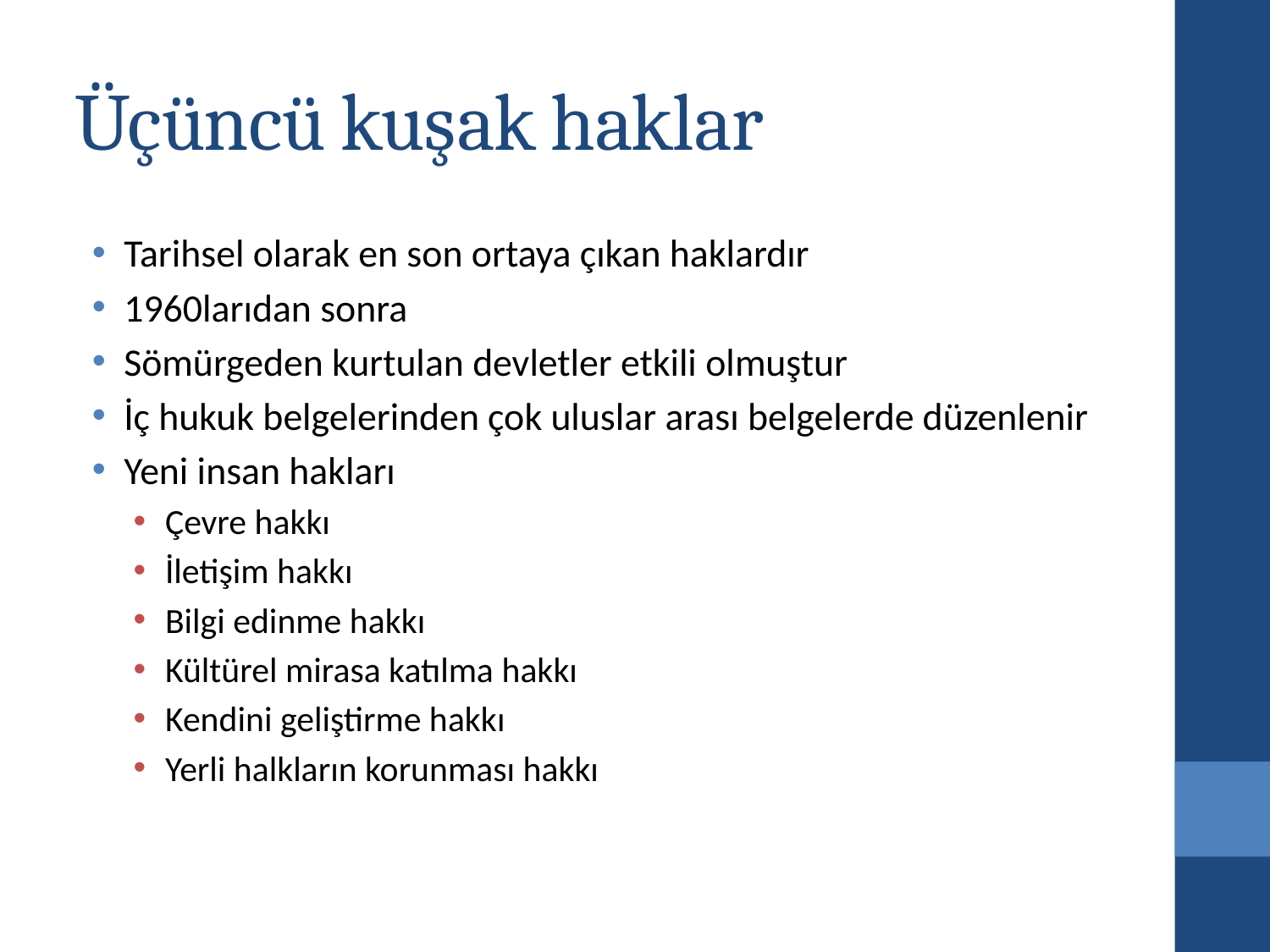

# Üçüncü kuşak haklar
Tarihsel olarak en son ortaya çıkan haklardır
1960larıdan sonra
Sömürgeden kurtulan devletler etkili olmuştur
İç hukuk belgelerinden çok uluslar arası belgelerde düzenlenir
Yeni insan hakları
Çevre hakkı
İletişim hakkı
Bilgi edinme hakkı
Kültürel mirasa katılma hakkı
Kendini geliştirme hakkı
Yerli halkların korunması hakkı